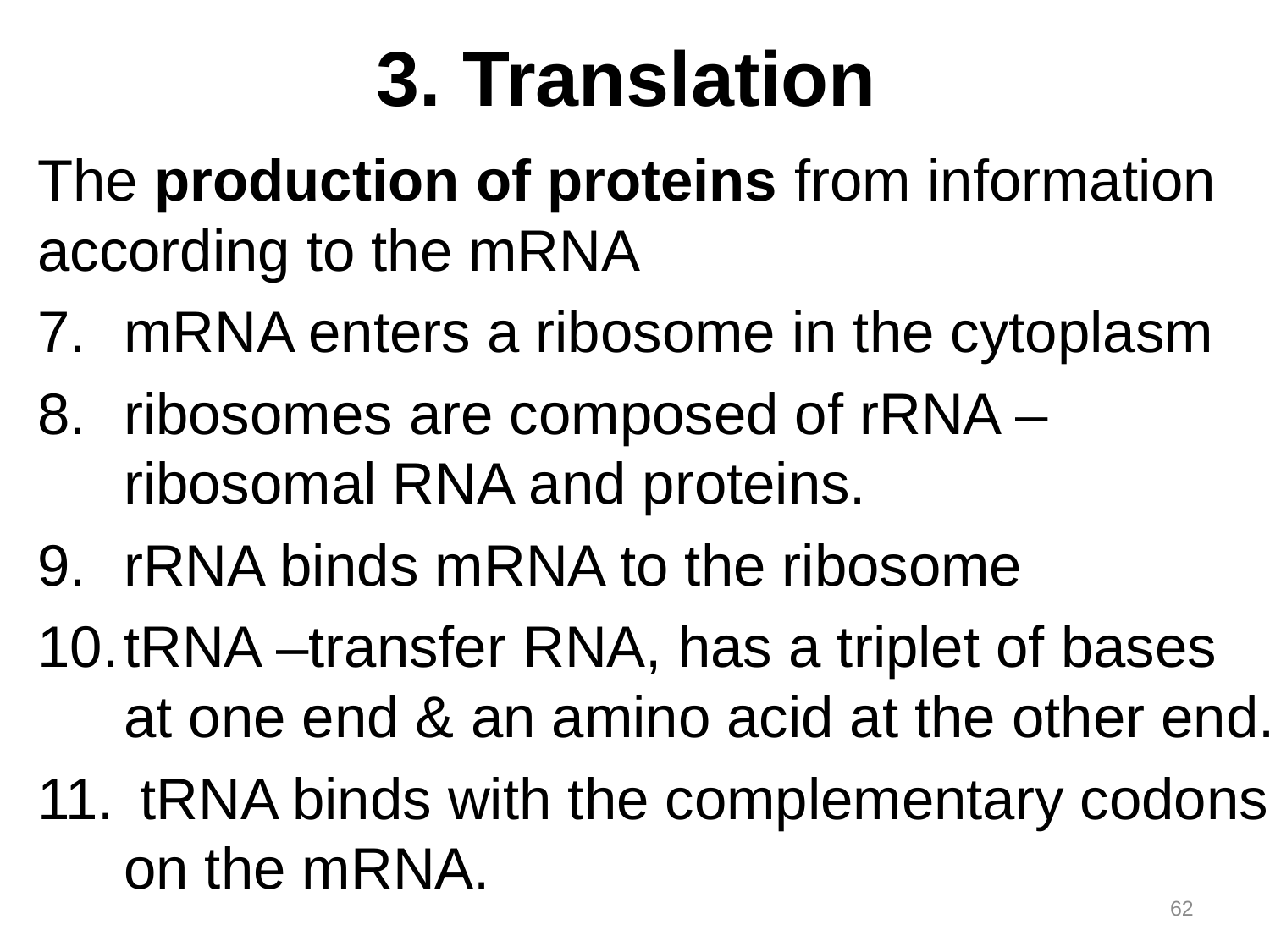

# 3. Translation
The production of proteins from information according to the mRNA
mRNA enters a ribosome in the cytoplasm
ribosomes are composed of rRNA – ribosomal RNA and proteins.
rRNA binds mRNA to the ribosome
tRNA –transfer RNA, has a triplet of bases at one end & an amino acid at the other end.
 tRNA binds with the complementary codons on the mRNA.

62